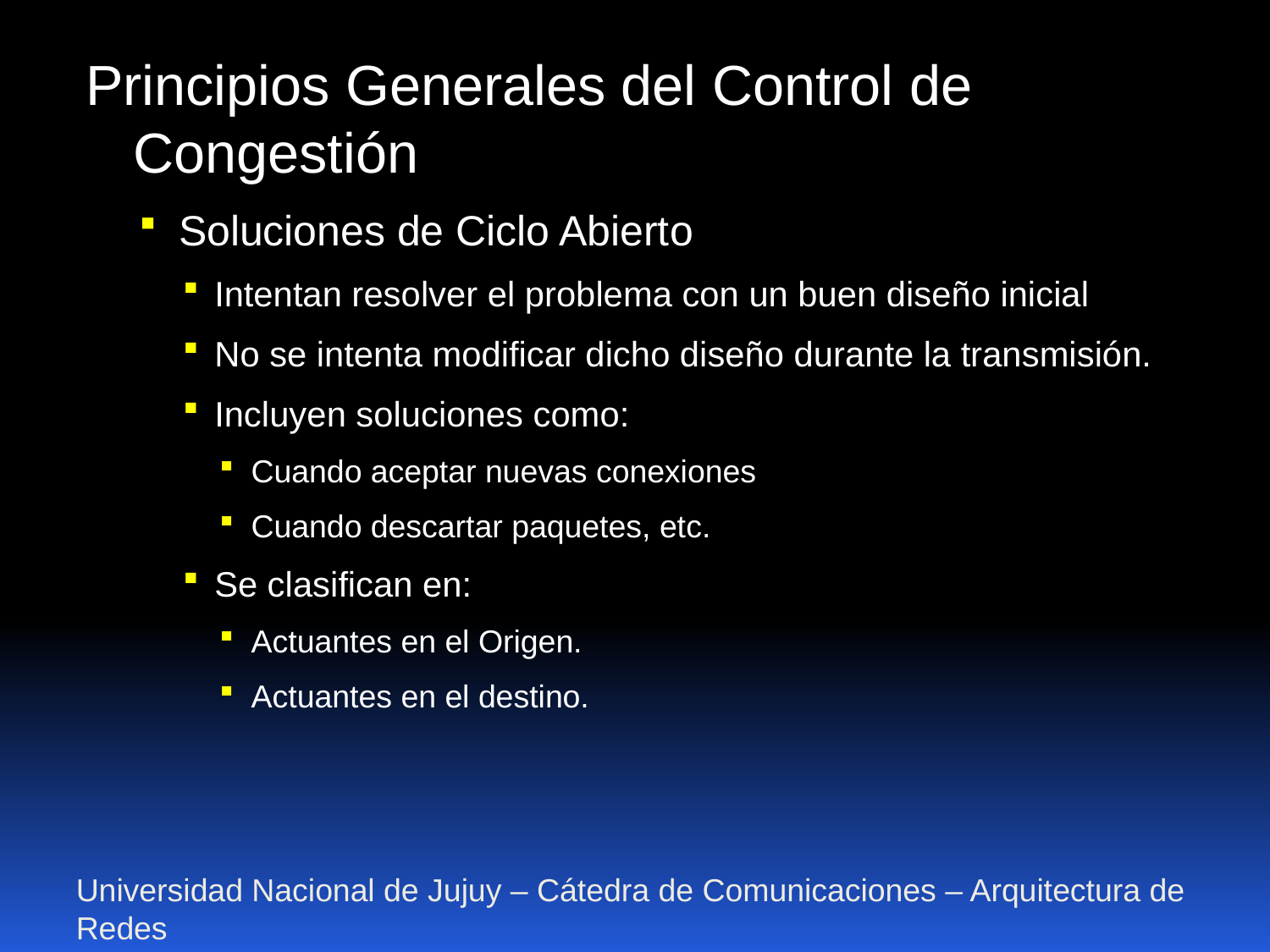

Principios Generales del Control de Congestión
Soluciones de Ciclo Abierto
Intentan resolver el problema con un buen diseño inicial
No se intenta modificar dicho diseño durante la transmisión.
Incluyen soluciones como:
Cuando aceptar nuevas conexiones
Cuando descartar paquetes, etc.
Se clasifican en:
Actuantes en el Origen.
Actuantes en el destino.

Universidad Nacional de Jujuy – Cátedra de Comunicaciones – Arquitectura de Redes